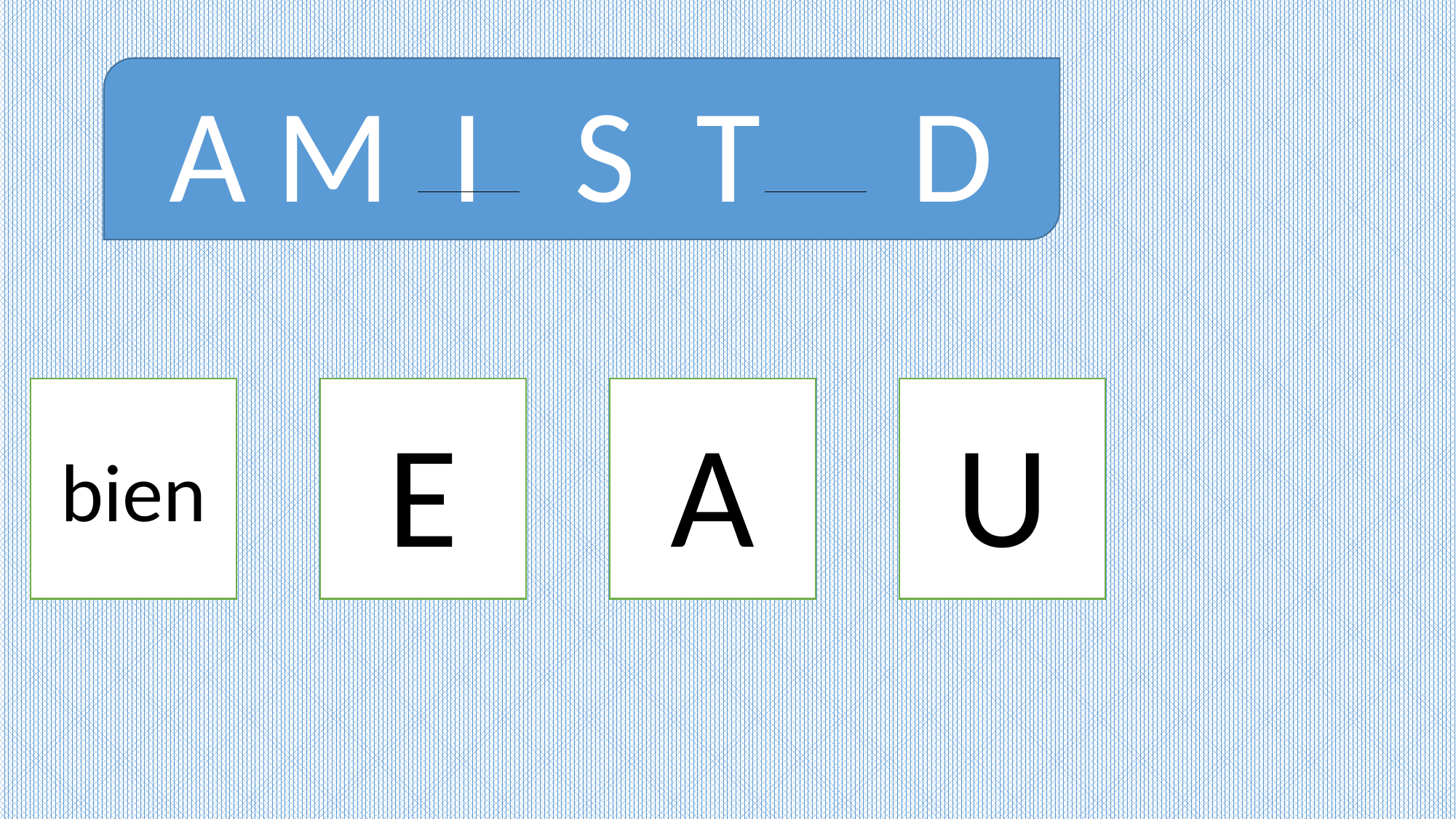

A M  I   S  T     D
bien
E
A
U